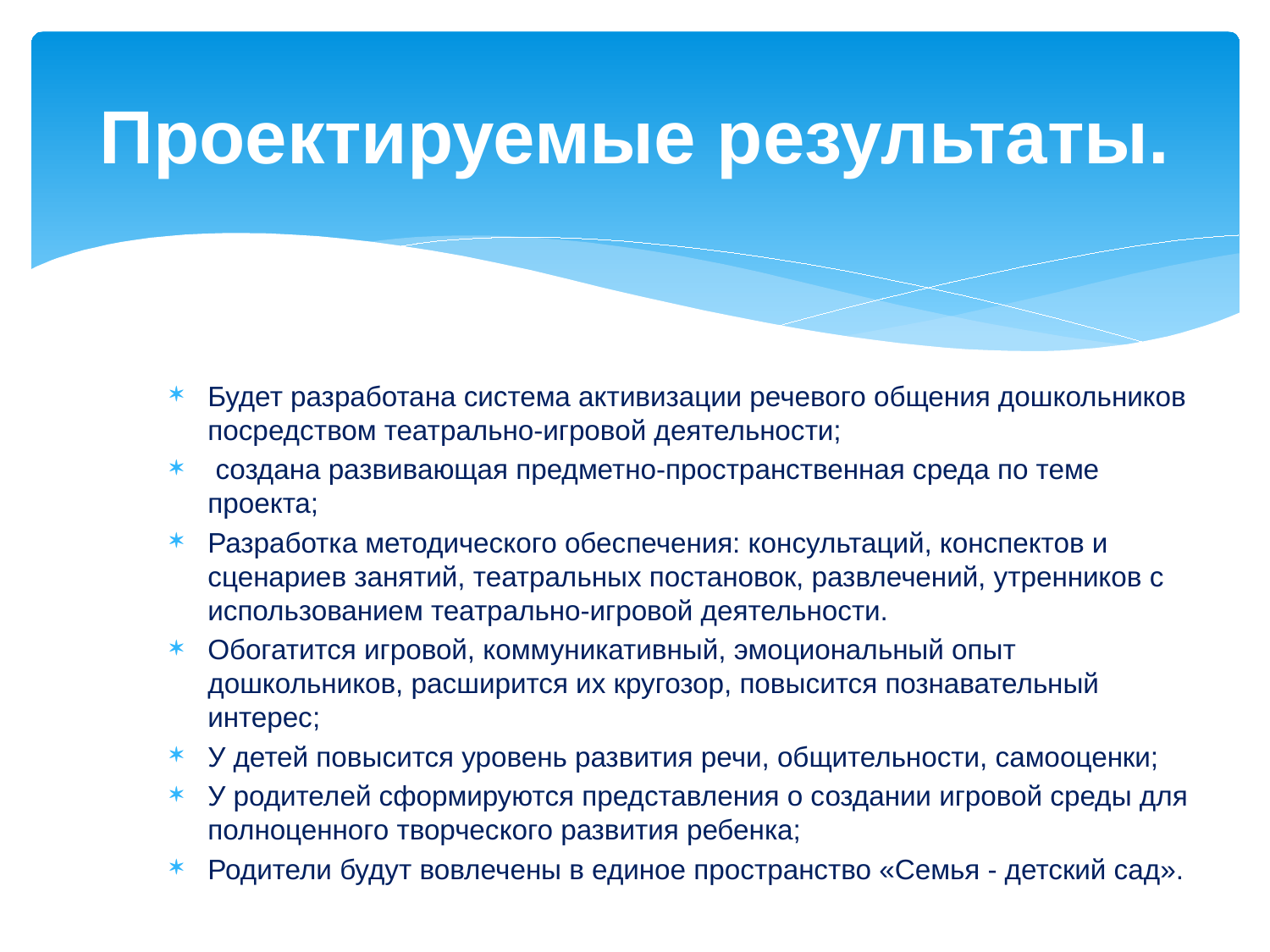

# Проектируемые результаты.
Будет разработана система активизации речевого общения дошкольников посредством театрально-игровой деятельности;
 создана развивающая предметно-пространственная среда по теме проекта;
Разработка методического обеспечения: консультаций, конспектов и сценариев занятий, театральных постановок, развлечений, утренников с использованием театрально-игровой деятельности.
Обогатится игровой, коммуникативный, эмоциональный опыт дошкольников, расширится их кругозор, повысится познавательный интерес;
У детей повысится уровень развития речи, общительности, самооценки;
У родителей сформируются представления о создании игровой среды для полноценного творческого развития ребенка;
Родители будут вовлечены в единое пространство «Семья - детский сад».